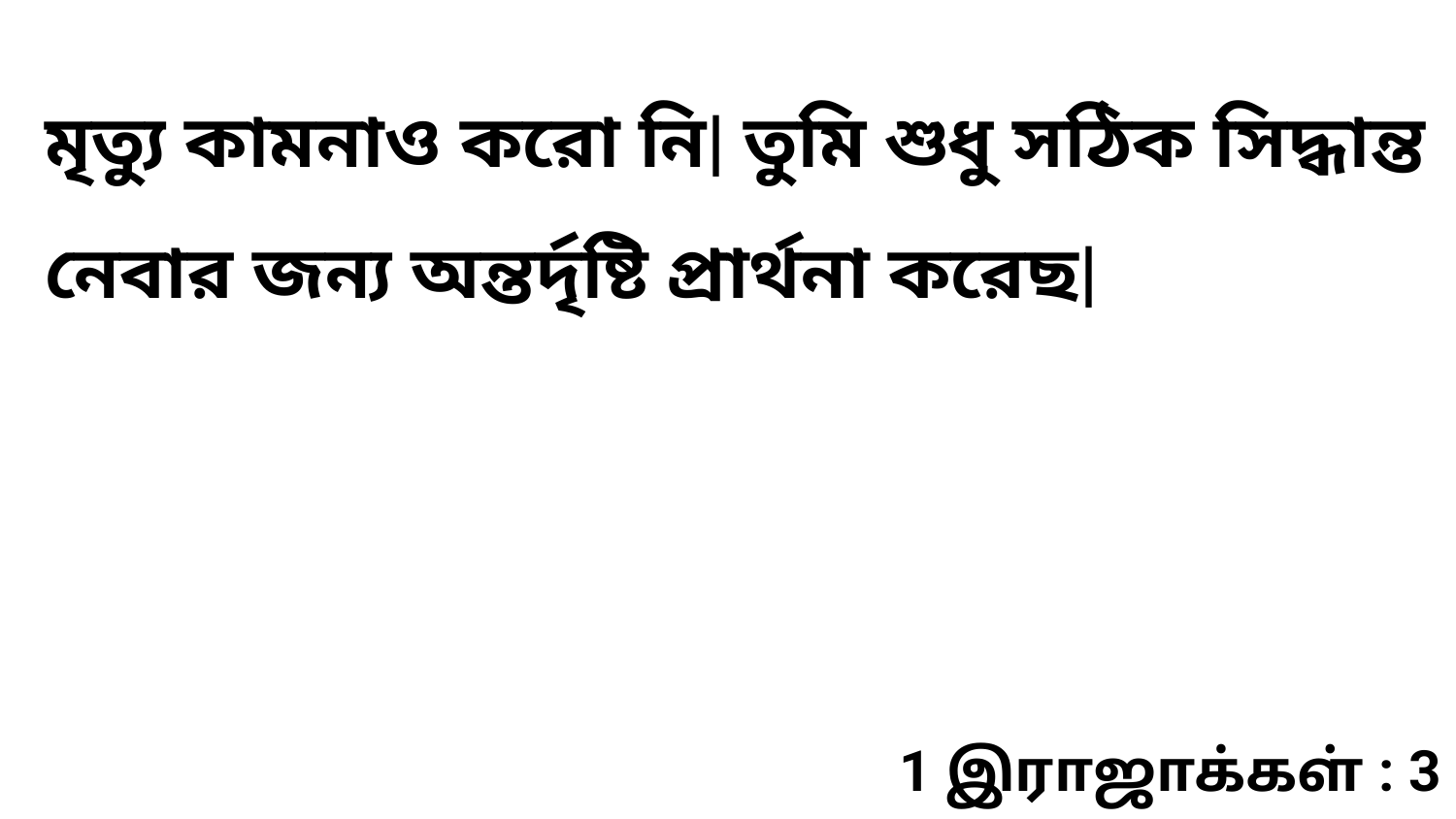

মৃত্যু কামনাও করো নি| তুমি শুধু সঠিক সিদ্ধান্ত নেবার জন্য অন্তর্দৃষ্টি প্রার্থনা করেছ|
1 இராஜாக்கள் : 3